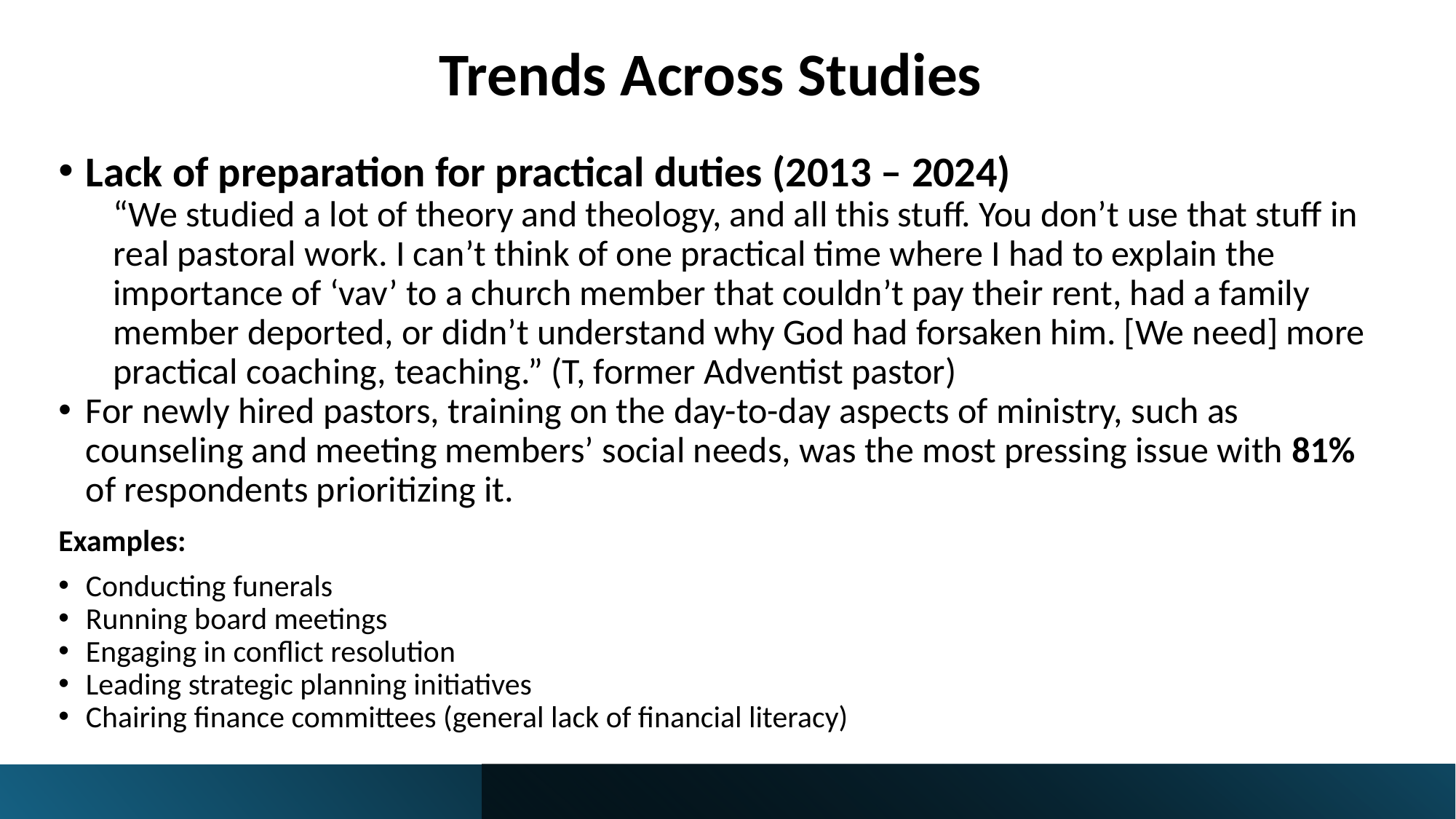

# Trends Across Studies
Lack of preparation for practical duties (2013 – 2024)
“We studied a lot of theory and theology, and all this stuff. You don’t use that stuff in real pastoral work. I can’t think of one practical time where I had to explain the importance of ‘vav’ to a church member that couldn’t pay their rent, had a family member deported, or didn’t understand why God had forsaken him. [We need] more practical coaching, teaching.” (T, former Adventist pastor)
For newly hired pastors, training on the day-to-day aspects of ministry, such as counseling and meeting members’ social needs, was the most pressing issue with 81% of respondents prioritizing it.
Examples:
Conducting funerals
Running board meetings
Engaging in conflict resolution
Leading strategic planning initiatives
Chairing finance committees (general lack of financial literacy)